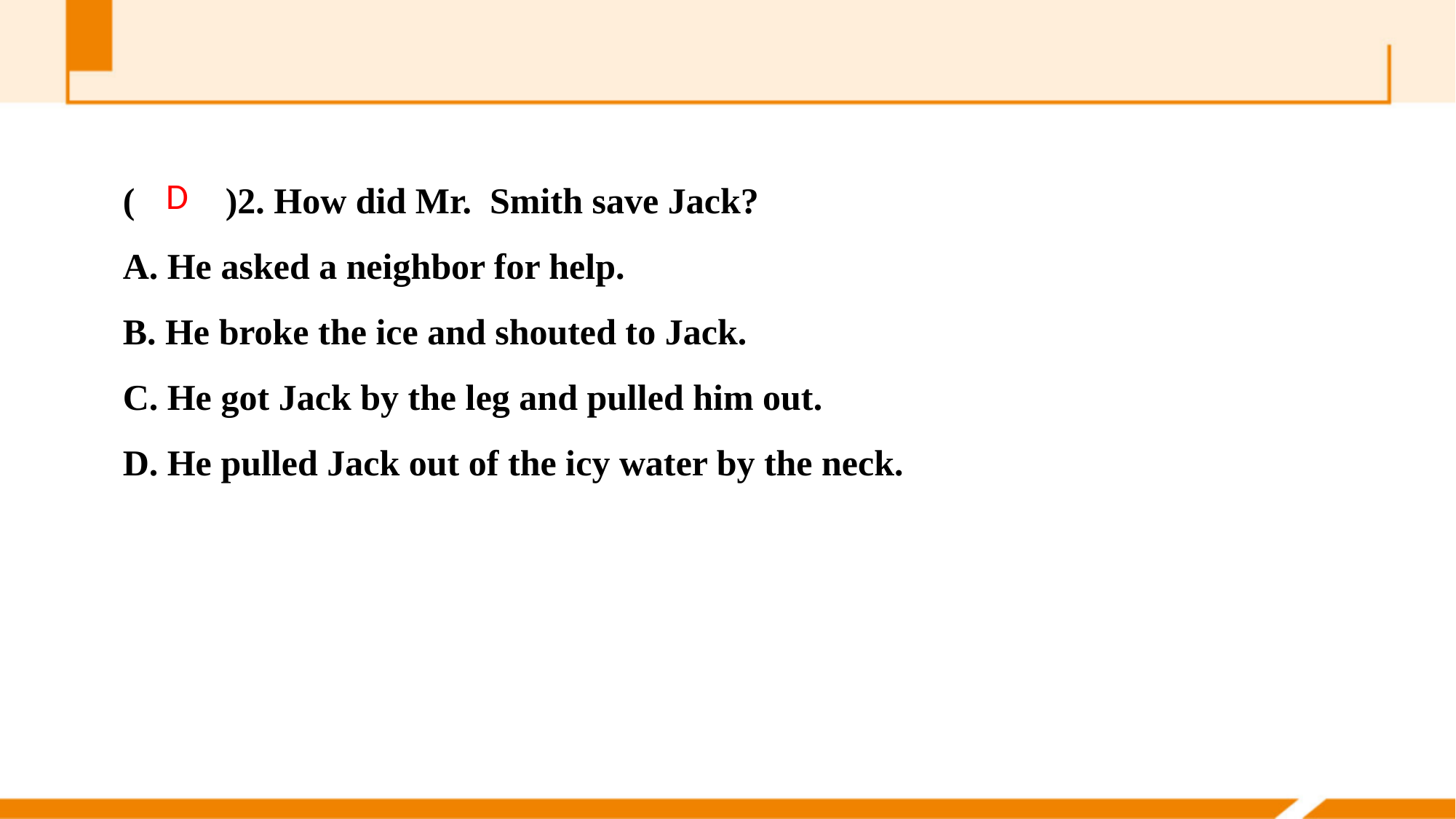

(　　)2. How did Mr.  Smith save Jack?
A. He asked a neighbor for help.
B. He broke the ice and shouted to Jack.
C. He got Jack by the leg and pulled him out.
D. He pulled Jack out of the icy water by the neck.
D